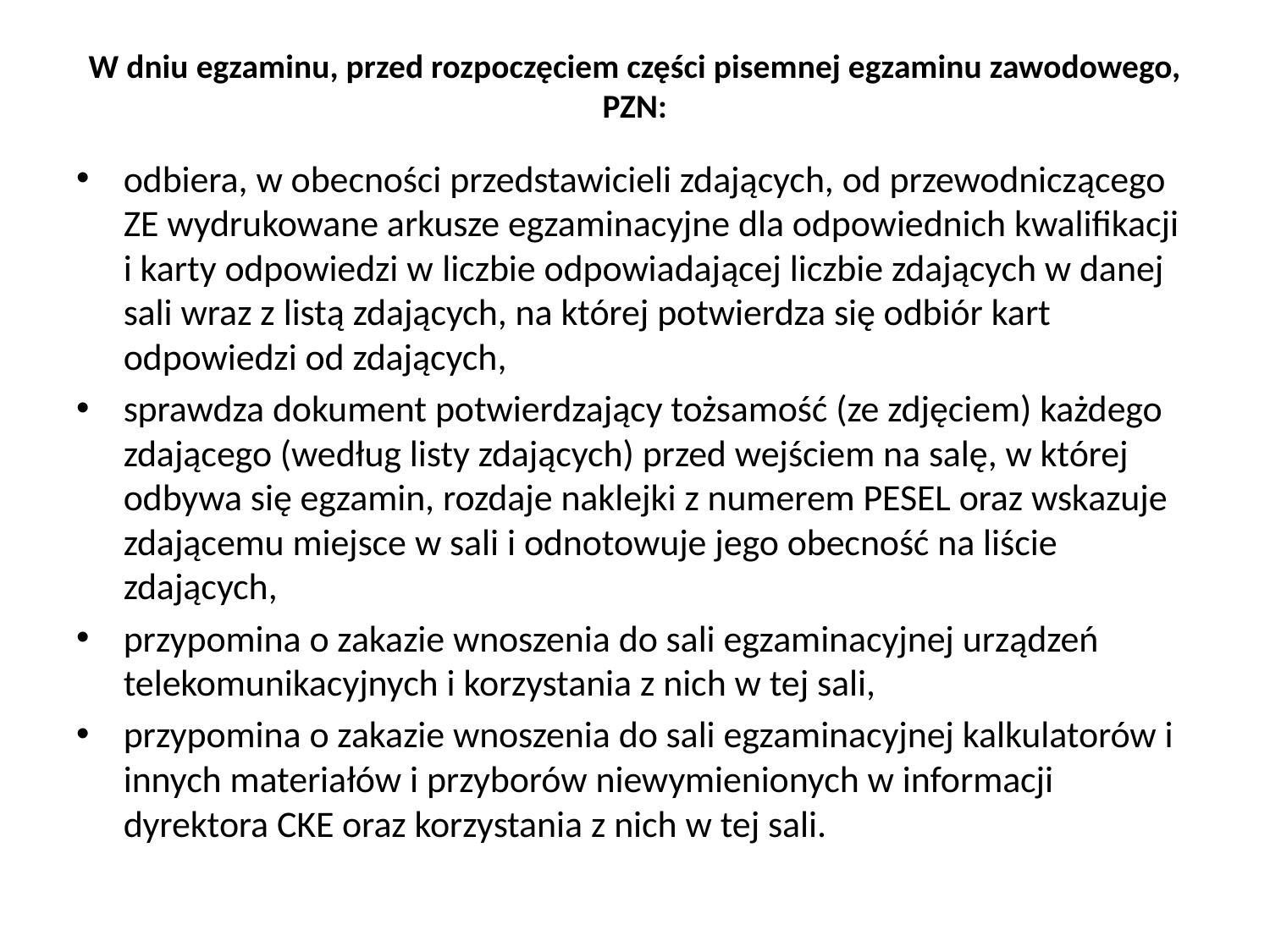

# W dniu egzaminu, przed rozpoczęciem części pisemnej egzaminu zawodowego, PZN:
odbiera, w obecności przedstawicieli zdających, od przewodniczącego ZE wydrukowane arkusze egzaminacyjne dla odpowiednich kwalifikacji i karty odpowiedzi w liczbie odpowiadającej liczbie zdających w danej sali wraz z listą zdających, na której potwierdza się odbiór kart odpowiedzi od zdających,
sprawdza dokument potwierdzający tożsamość (ze zdjęciem) każdego zdającego (według listy zdających) przed wejściem na salę, w której odbywa się egzamin, rozdaje naklejki z numerem PESEL oraz wskazuje zdającemu miejsce w sali i odnotowuje jego obecność na liście zdających,
przypomina o zakazie wnoszenia do sali egzaminacyjnej urządzeń telekomunikacyjnych i korzystania z nich w tej sali,
przypomina o zakazie wnoszenia do sali egzaminacyjnej kalkulatorów i innych materiałów i przyborów niewymienionych w informacji dyrektora CKE oraz korzystania z nich w tej sali.